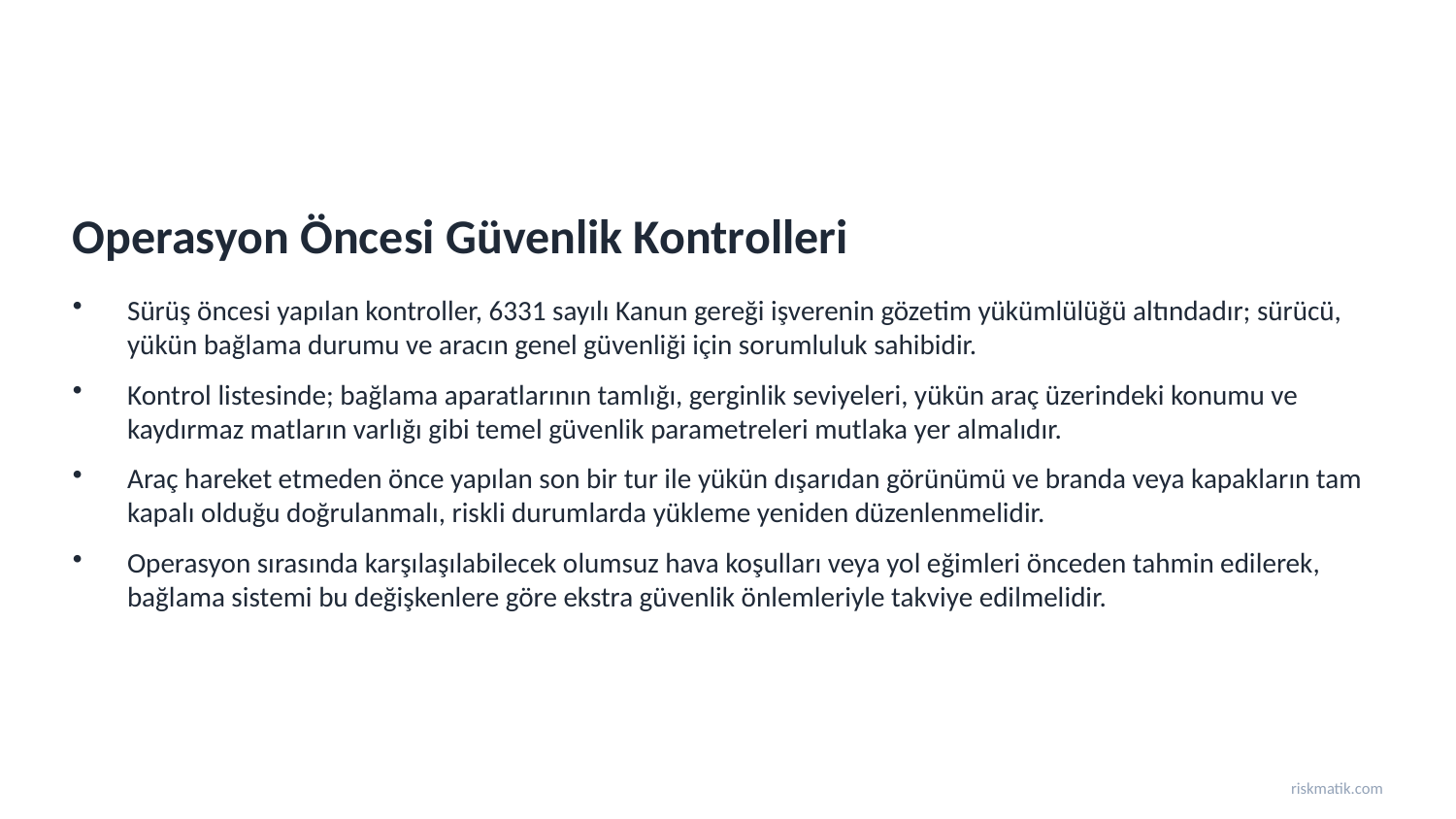

Operasyon Öncesi Güvenlik Kontrolleri
Sürüş öncesi yapılan kontroller, 6331 sayılı Kanun gereği işverenin gözetim yükümlülüğü altındadır; sürücü, yükün bağlama durumu ve aracın genel güvenliği için sorumluluk sahibidir.
Kontrol listesinde; bağlama aparatlarının tamlığı, gerginlik seviyeleri, yükün araç üzerindeki konumu ve kaydırmaz matların varlığı gibi temel güvenlik parametreleri mutlaka yer almalıdır.
Araç hareket etmeden önce yapılan son bir tur ile yükün dışarıdan görünümü ve branda veya kapakların tam kapalı olduğu doğrulanmalı, riskli durumlarda yükleme yeniden düzenlenmelidir.
Operasyon sırasında karşılaşılabilecek olumsuz hava koşulları veya yol eğimleri önceden tahmin edilerek, bağlama sistemi bu değişkenlere göre ekstra güvenlik önlemleriyle takviye edilmelidir.
riskmatik.com